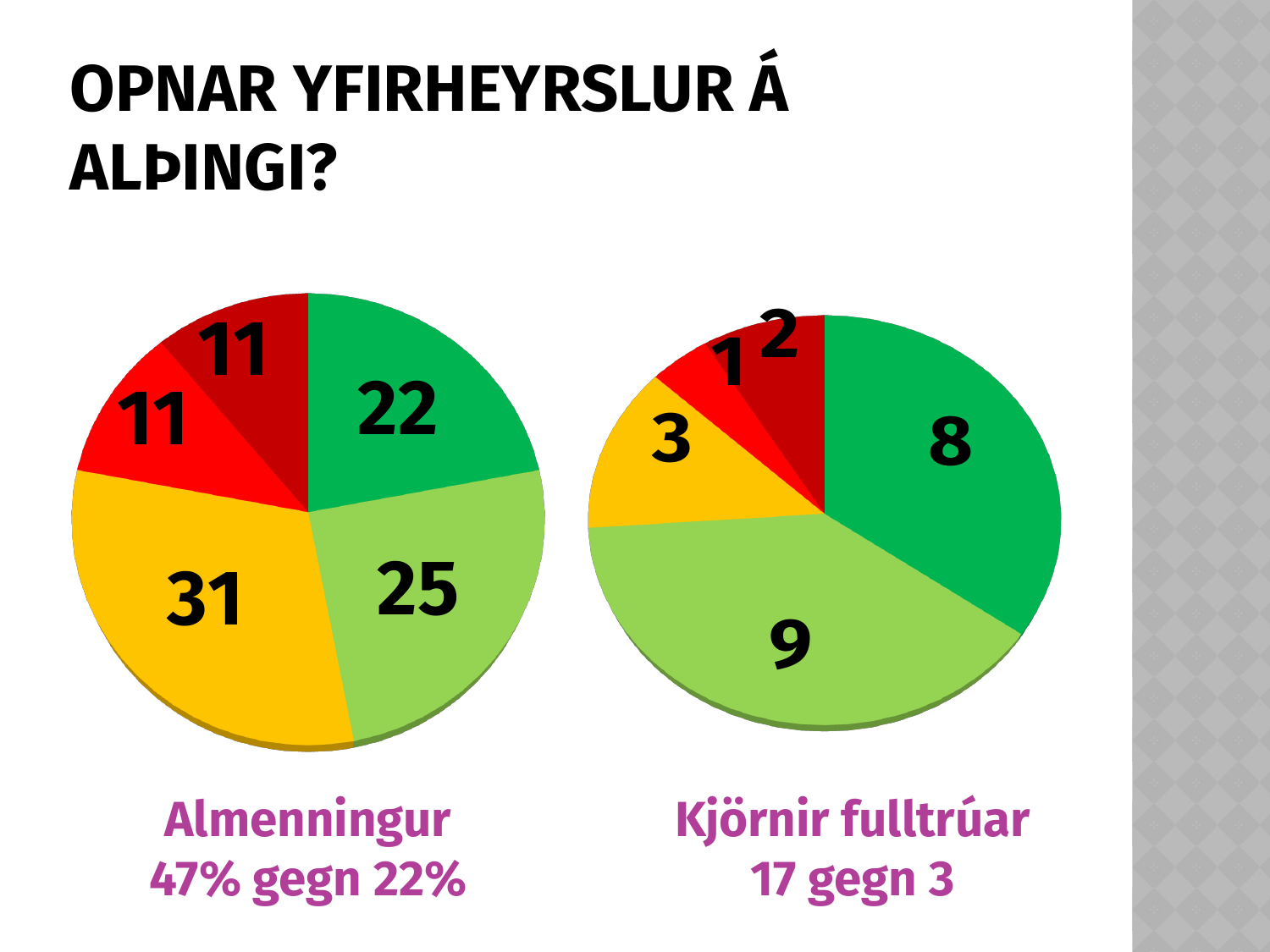

# Opnar yfirheyrslur á Alþingi?

[unsupported chart]

[unsupported chart]

Almenningur
47% gegn 22%
Kjörnir fulltrúar
17 gegn 3